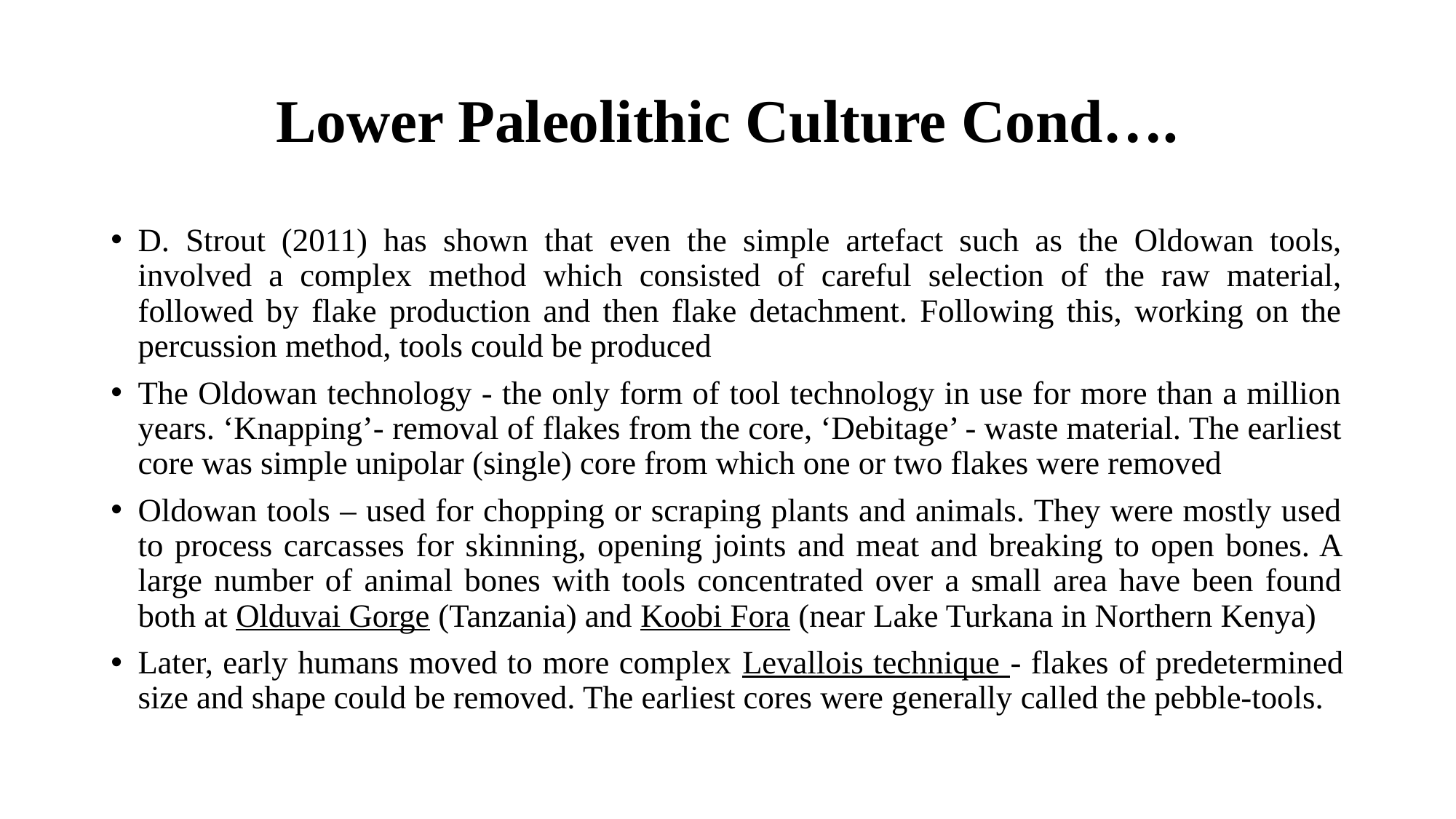

# Lower Paleolithic Culture Cond….
D. Strout (2011) has shown that even the simple artefact such as the Oldowan tools, involved a complex method which consisted of careful selection of the raw material, followed by flake production and then flake detachment. Following this, working on the percussion method, tools could be produced
The Oldowan technology - the only form of tool technology in use for more than a million years. ‘Knapping’- removal of flakes from the core, ‘Debitage’ - waste material. The earliest core was simple unipolar (single) core from which one or two flakes were removed
Oldowan tools – used for chopping or scraping plants and animals. They were mostly used to process carcasses for skinning, opening joints and meat and breaking to open bones. A large number of animal bones with tools concentrated over a small area have been found both at Olduvai Gorge (Tanzania) and Koobi Fora (near Lake Turkana in Northern Kenya)
Later, early humans moved to more complex Levallois technique - flakes of predetermined size and shape could be removed. The earliest cores were generally called the pebble-tools.